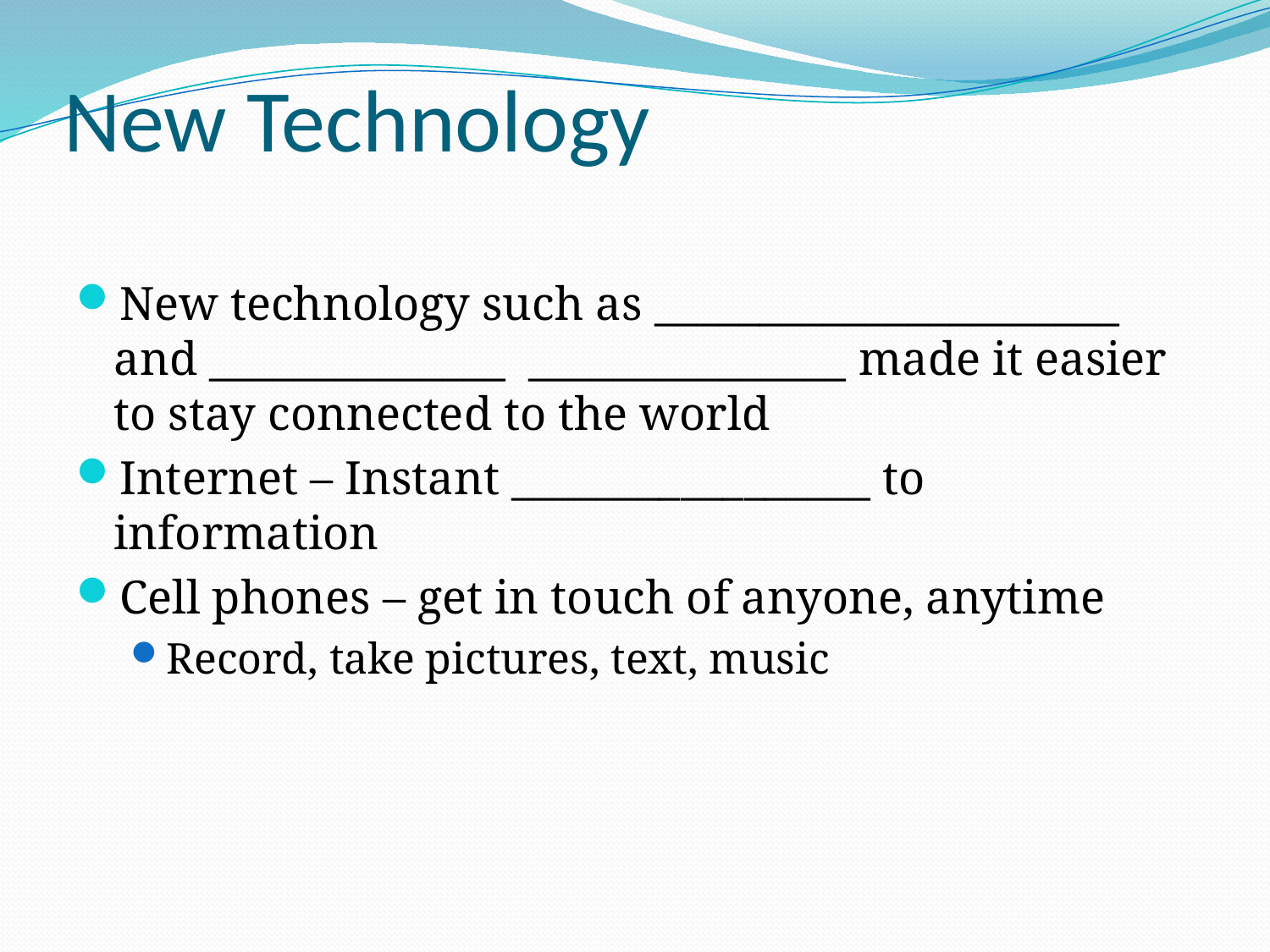

# New Technology
New technology such as ______________________ and ______________  _______________ made it easier to stay connected to the world
Internet – Instant _________________ to information
Cell phones – get in touch of anyone, anytime
Record, take pictures, text, music